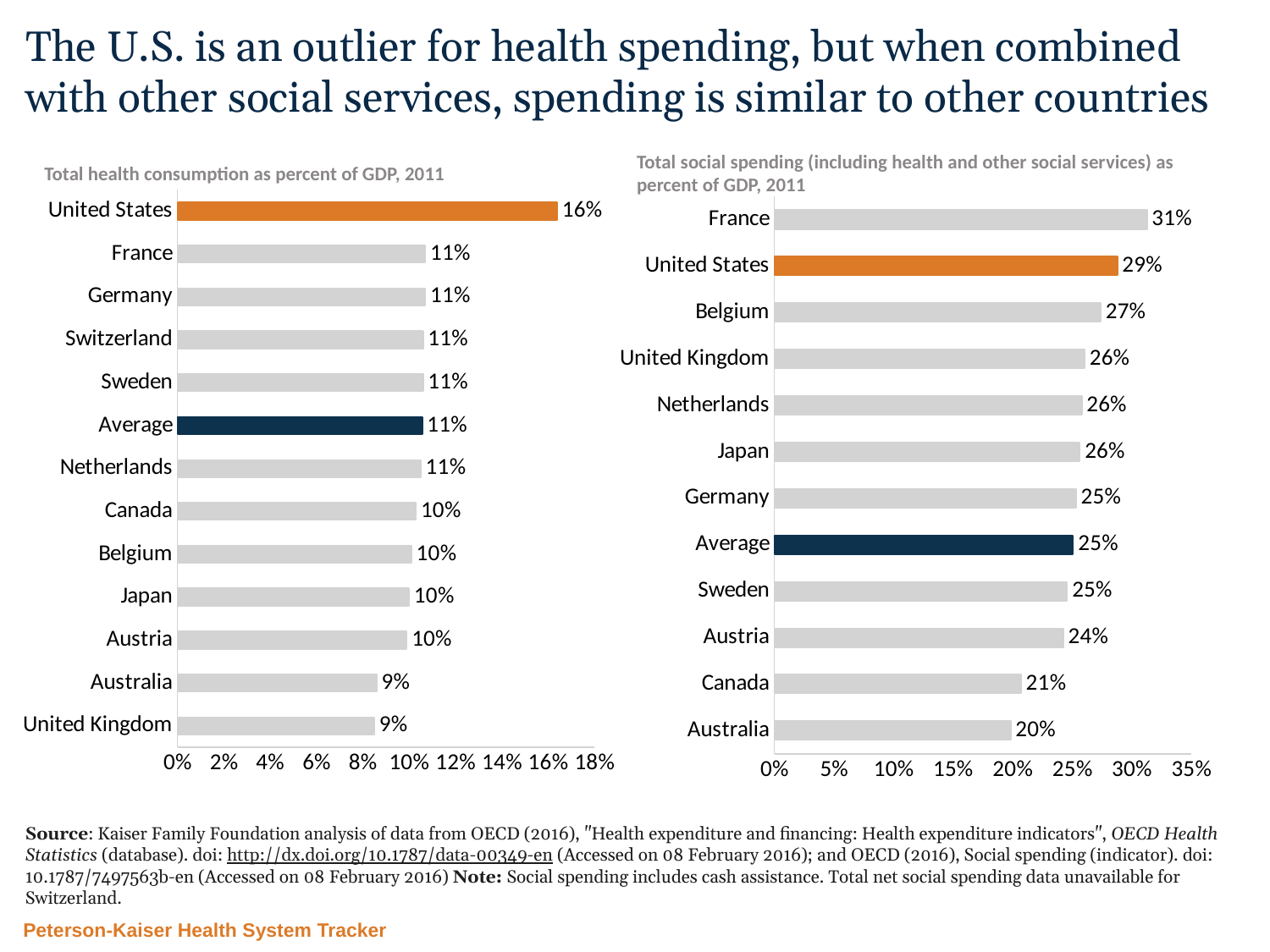

# The U.S. is an outlier for health spending, but when combined with other social services, spending is similar to other countries
Total social spending (including health and other social services) as percent of GDP, 2011
Total health consumption as percent of GDP, 2011

### Chart

| Category | 2011 |
|---|---|
| United Kingdom | 0.085 |
| Australia | 0.086 |
| Austria | 0.099 |
| Japan | 0.1 |
| Belgium | 0.101 |
| Canada | 0.103 |
| Netherlands | 0.105 |
| Average | 0.10565654545454546 |
| Sweden | 0.106 |
| Switzerland | 0.106 |
| Germany | 0.107 |
| France | 0.107 |
| United States | 0.164 |

### Chart

| Category | Total net social expenditures |
|---|---|
| Australia | 0.19835000000000003 |
| Canada | 0.20703 |
| Austria | 0.24261 |
| Sweden | 0.24582 |
| Average | 0.25091 |
| Germany | 0.25329999999999997 |
| Japan | 0.25649 |
| Netherlands | 0.25805 |
| United Kingdom | 0.26056999999999997 |
| Belgium | 0.27402000000000004 |
| United States | 0.28789000000000003 |
| France | 0.31286 |
Source: Kaiser Family Foundation analysis of data from OECD (2016), "Health expenditure and financing: Health expenditure indicators", OECD Health Statistics (database). doi: http://dx.doi.org/10.1787/data-00349-en (Accessed on 08 February 2016); and OECD (2016), Social spending (indicator). doi: 10.1787/7497563b-en (Accessed on 08 February 2016) Note: Social spending includes cash assistance. Total net social spending data unavailable for Switzerland.